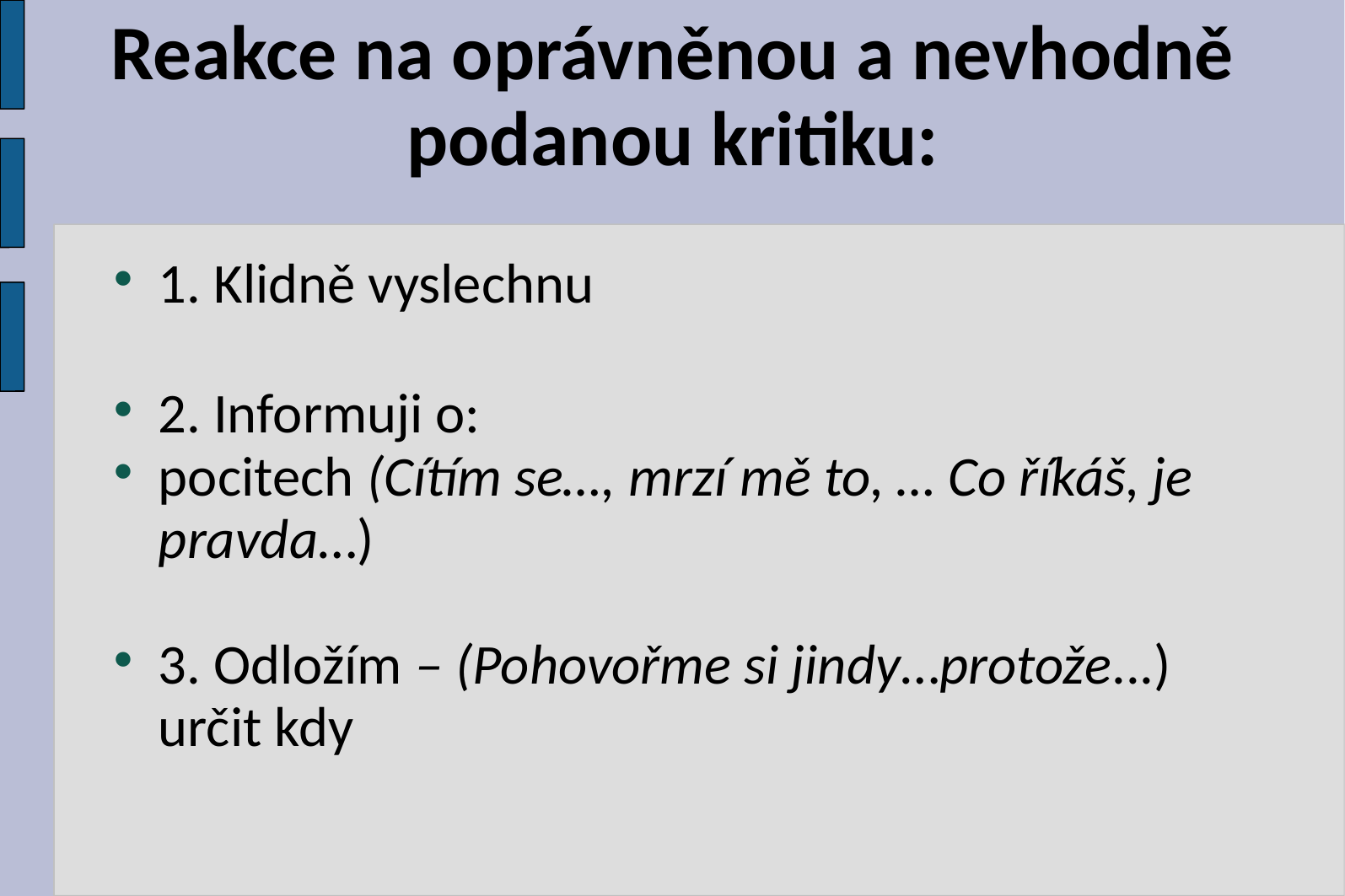

# Reakce na oprávněnou a nevhodně podanou kritiku:
1. Klidně vyslechnu
2. Informuji o:
pocitech (Cítím se…, mrzí mě to, … Co říkáš, je pravda…)
3. Odložím – (Pohovořme si jindy…protože...) určit kdy